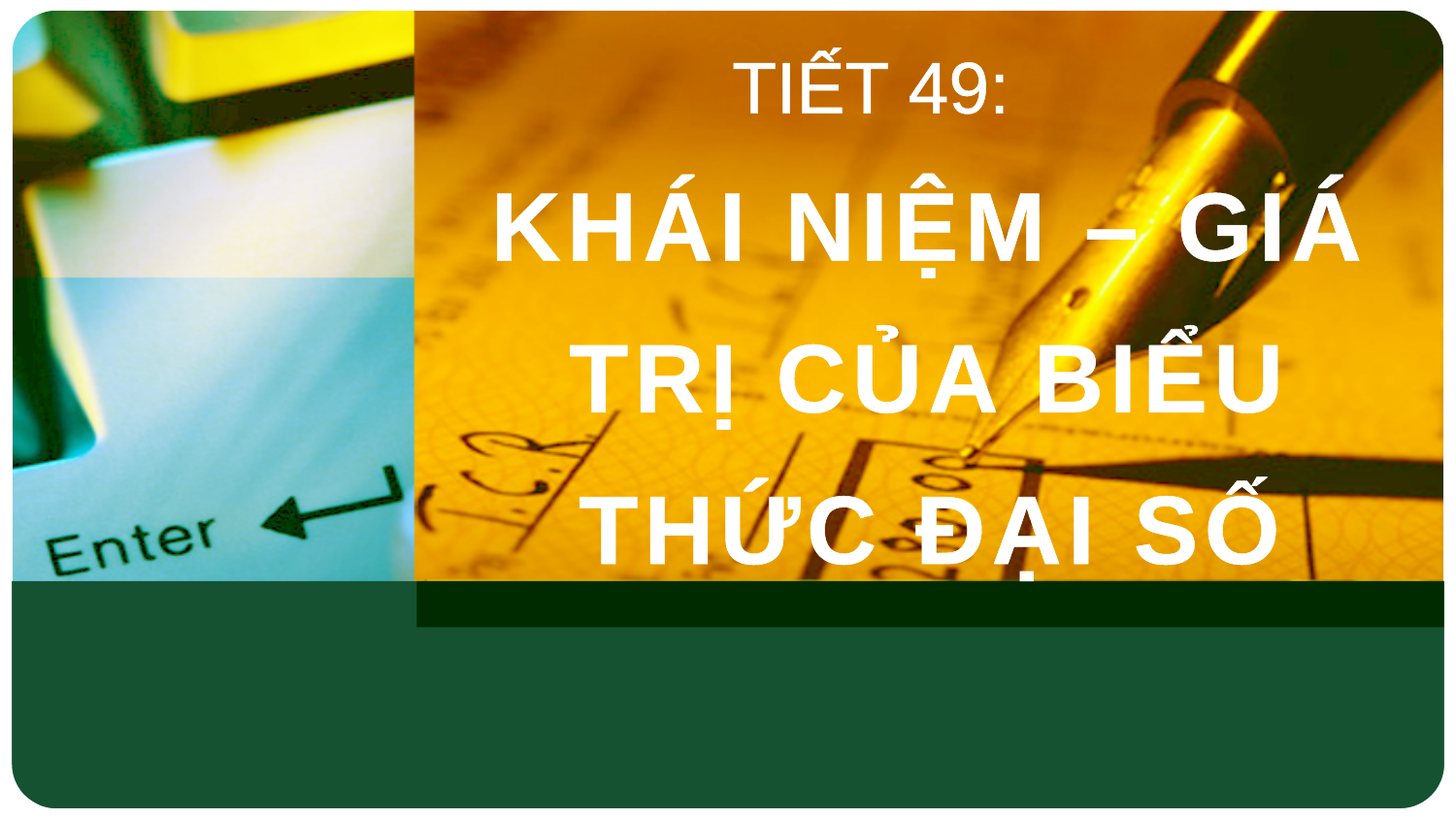

TIẾT 49:
KHÁI NIỆM – GIÁ TRỊ CỦA BIỂU THỨC ĐẠI SỐ